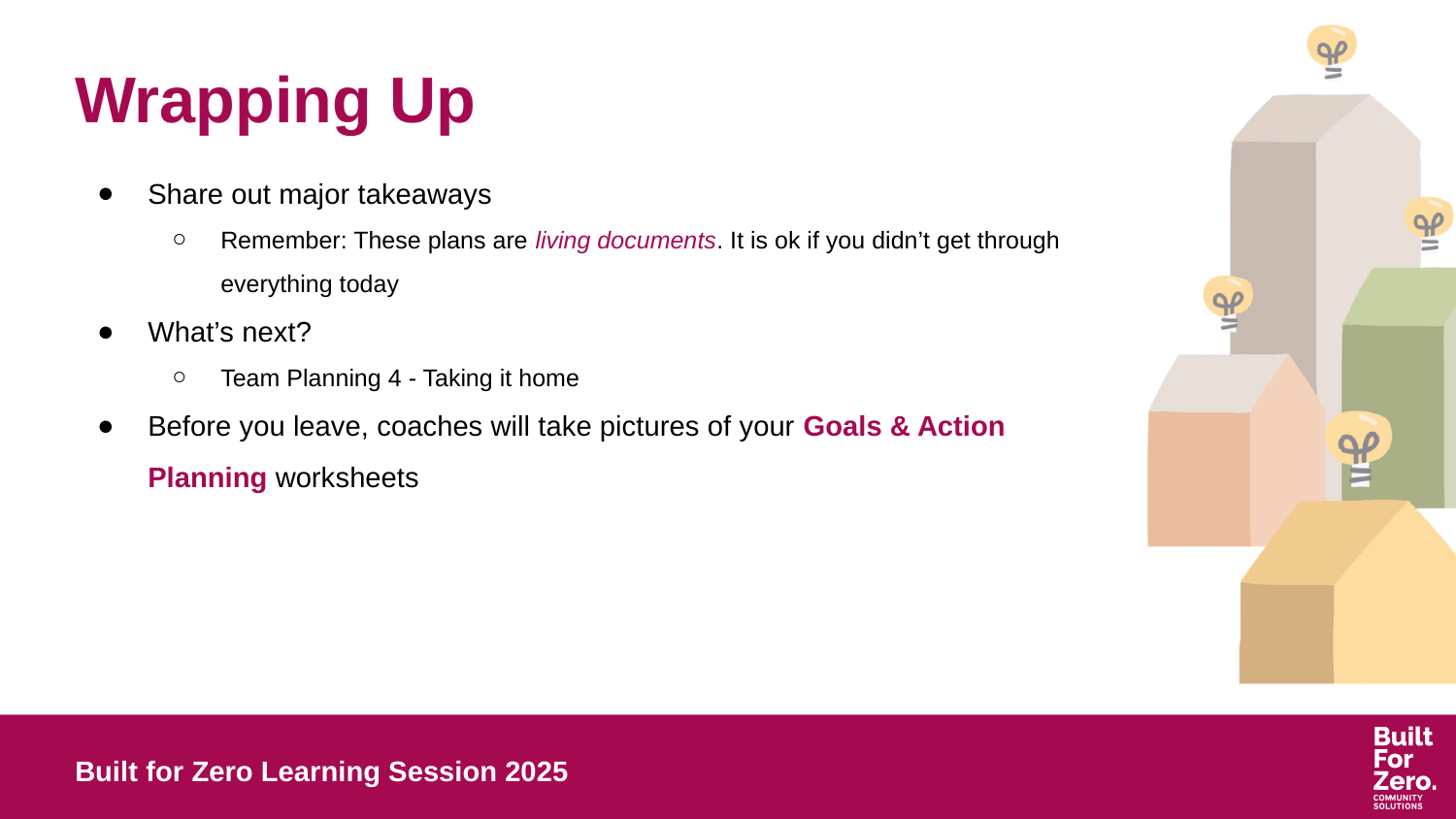

# Wrapping Up
Share out major takeaways
Remember: These plans are living documents. It is ok if you didn’t get through everything today
What’s next?
Team Planning 4 - Taking it home
Before you leave, coaches will take pictures of your Goals & Action Planning worksheets